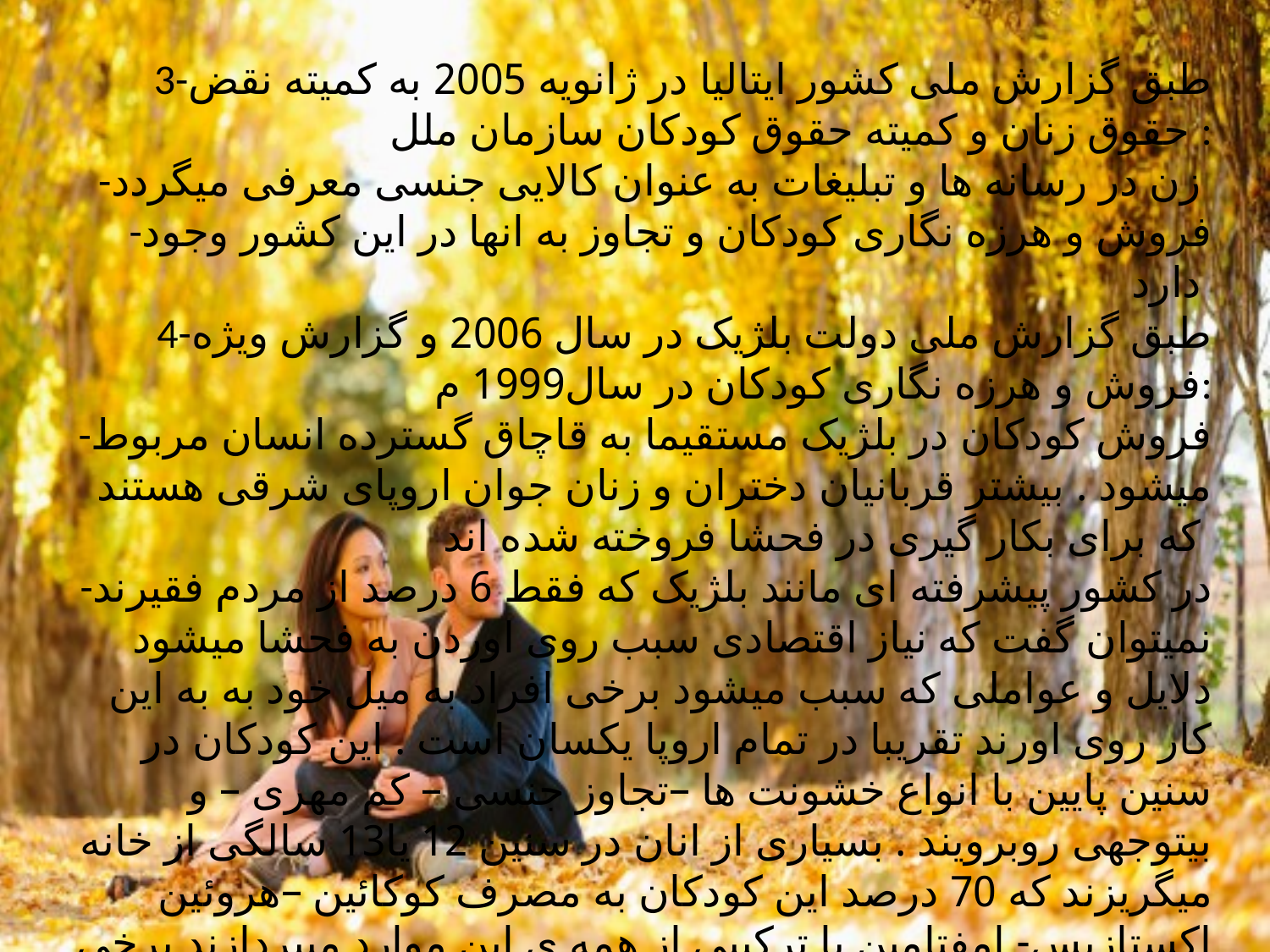

3-طبق گزارش ملی کشور ایتالیا در ژانویه 2005 به کمیته نقض حقوق زنان و کمیته حقوق کودکان سازمان ملل :
-زن در رسانه ها و تبلیغات به عنوان کالایی جنسی معرفی میگردد
-فروش و هرزه نگاری کودکان و تجاوز به انها در این کشور وجود دارد
4-طبق گزارش ملی دولت بلژیک در سال 2006 و گزارش ویژه فروش و هرزه نگاری کودکان در سال1999 م:
-فروش کودکان در بلژیک مستقیما به قاچاق گسترده انسان مربوط میشود . بیشتر قربانیان دختران و زنان جوان اروپای شرقی هستند که برای بکار گیری در فحشا فروخته شده اند
-در کشور پیشرفته ای مانند بلژیک که فقط 6 درصد از مردم فقیرند نمیتوان گفت که نیاز اقتصادی سبب روی اوردن به فحشا میشود  دلایل و عواملی که سبب میشود برخی افراد به میل خود به به این کار روی اورند تقریبا در تمام اروپا یکسان است . این کودکان در سنین پایین با انواع خشونت ها –تجاوز جنسی – کم مهری – و بیتوجهی روبرویند . بسیاری از انان در سنین 12 یا13 سالگی از خانه میگریزند که 70 درصد این کودکان به مصرف کوکائین –هروئین اکستازیس- امفتامین یا ترکیبی از همه ی این موارد میپردازند برخی از انها برای اینکه بتوانند به این مصرف ادامه دهند خود به واسطه گری در فروش روی میاورند و تعدادی دیگر نیز به قمار پناه میبرند